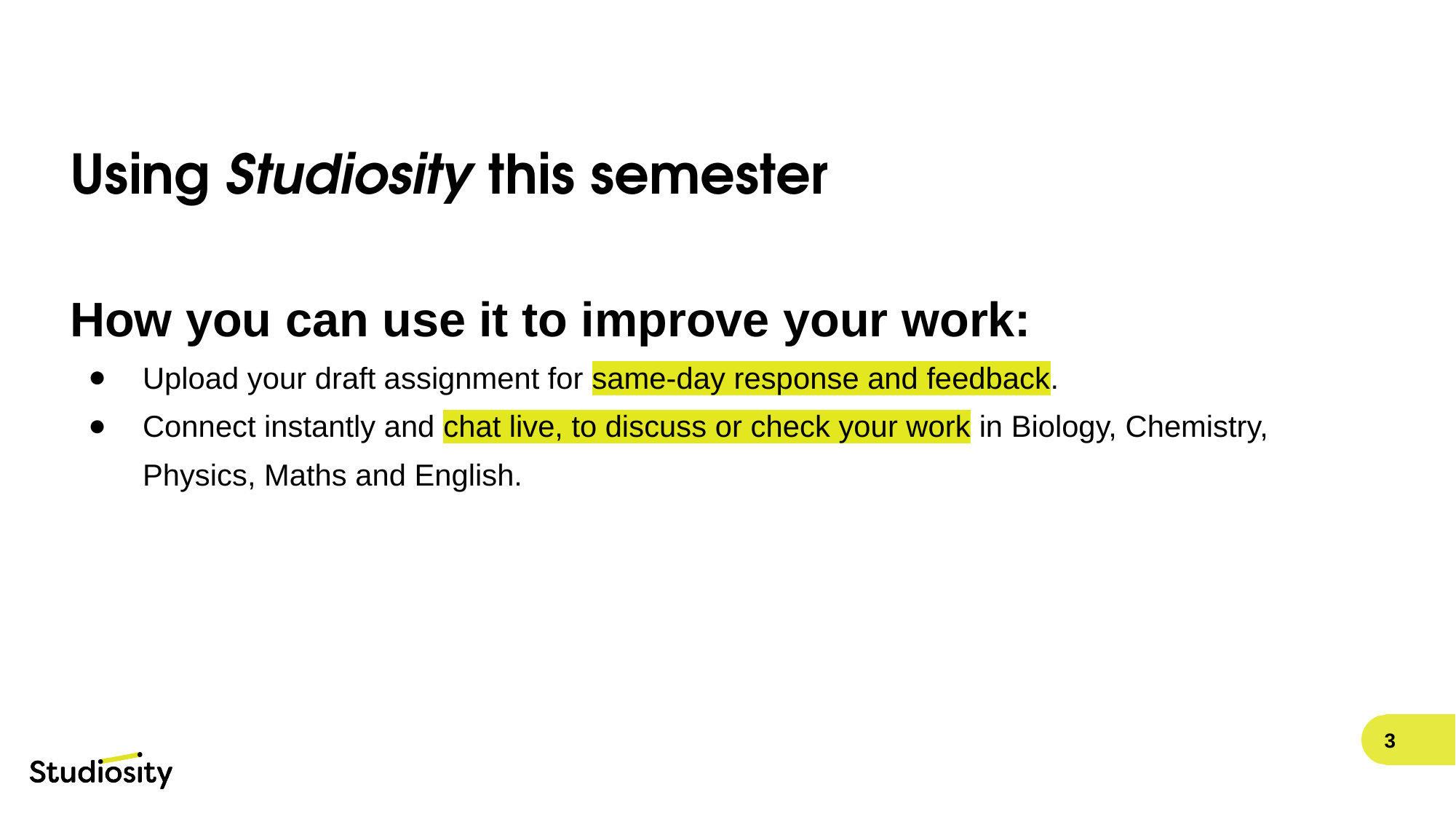

# Using Studiosity this semester

How you can use it to improve your work:
Upload your draft assignment for same-day response and feedback.
Connect instantly and chat live, to discuss or check your work in Biology, Chemistry, Physics, Maths and English.
3